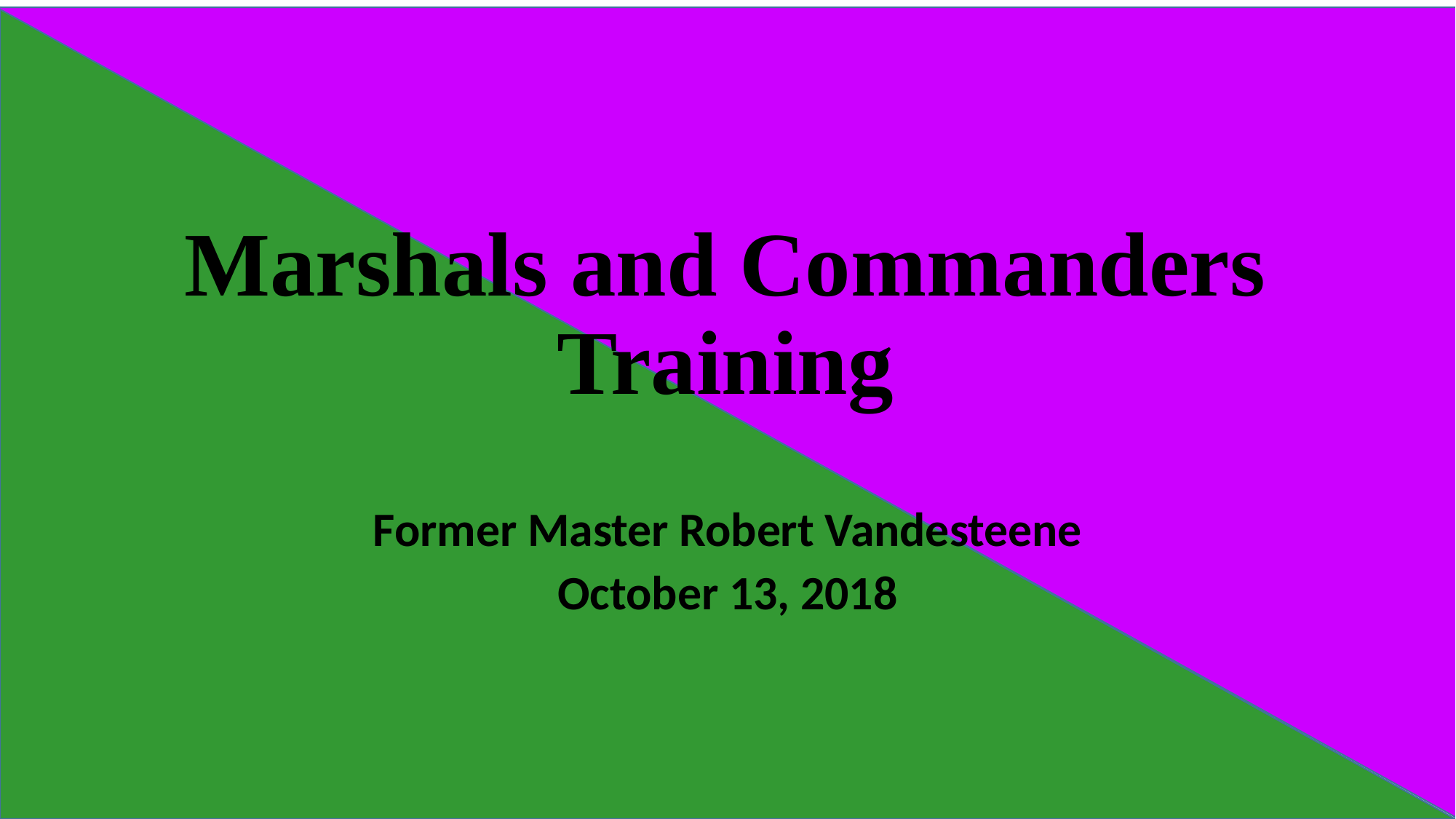

# Marshals and Commanders Training

Former Master Robert Vandesteene
October 13, 2018